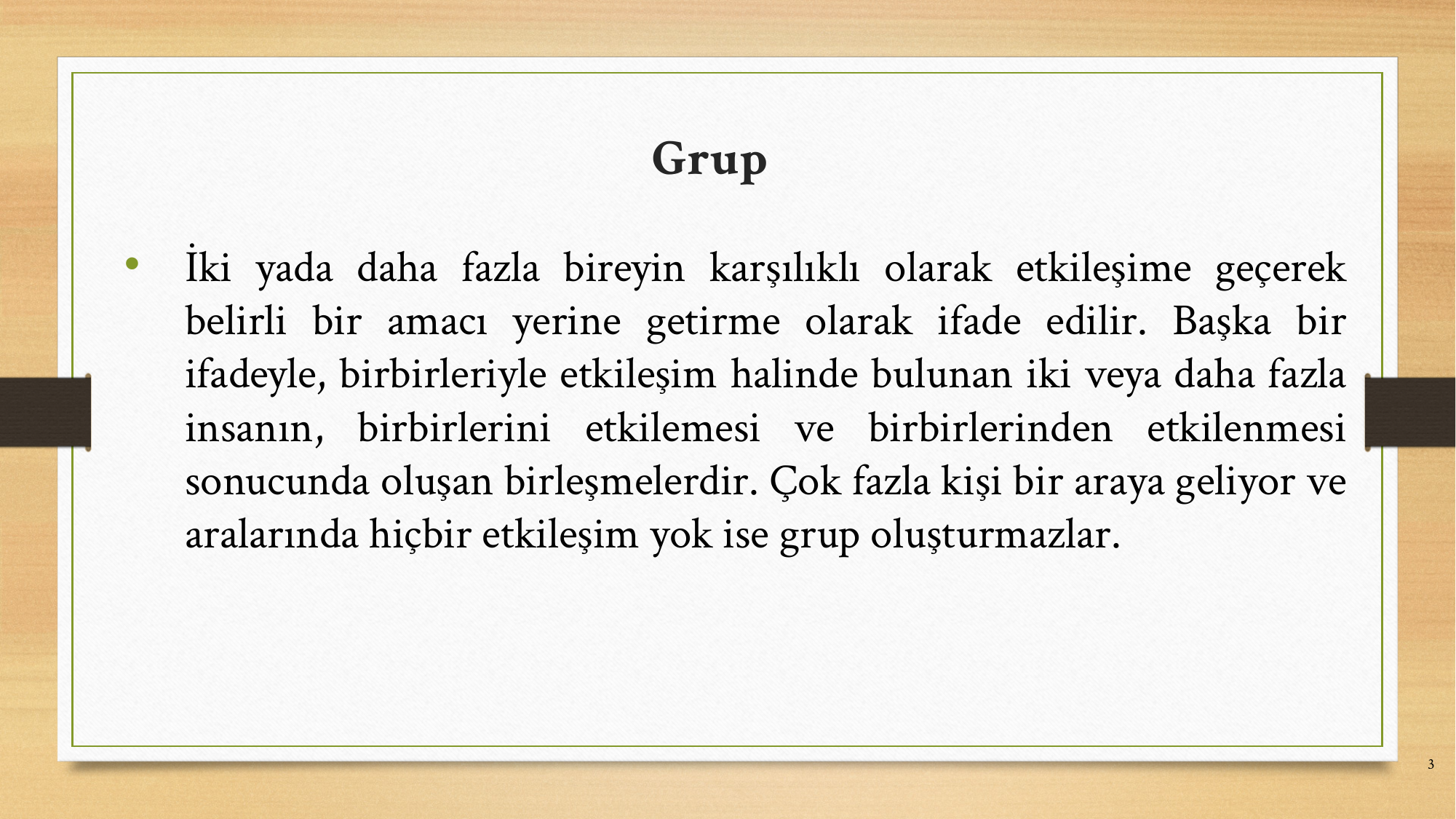

# Grup
İki yada daha fazla bireyin karşılıklı olarak etkileşime geçerek belirli bir amacı yerine getirme olarak ifade edilir. Başka bir ifadeyle, birbirleriyle etkileşim halinde bulunan iki veya daha fazla insanın, birbirlerini etkilemesi ve birbirlerinden etkilenmesi sonucunda oluşan birleşmelerdir. Çok fazla kişi bir araya geliyor ve aralarında hiçbir etkileşim yok ise grup oluşturmazlar.

3